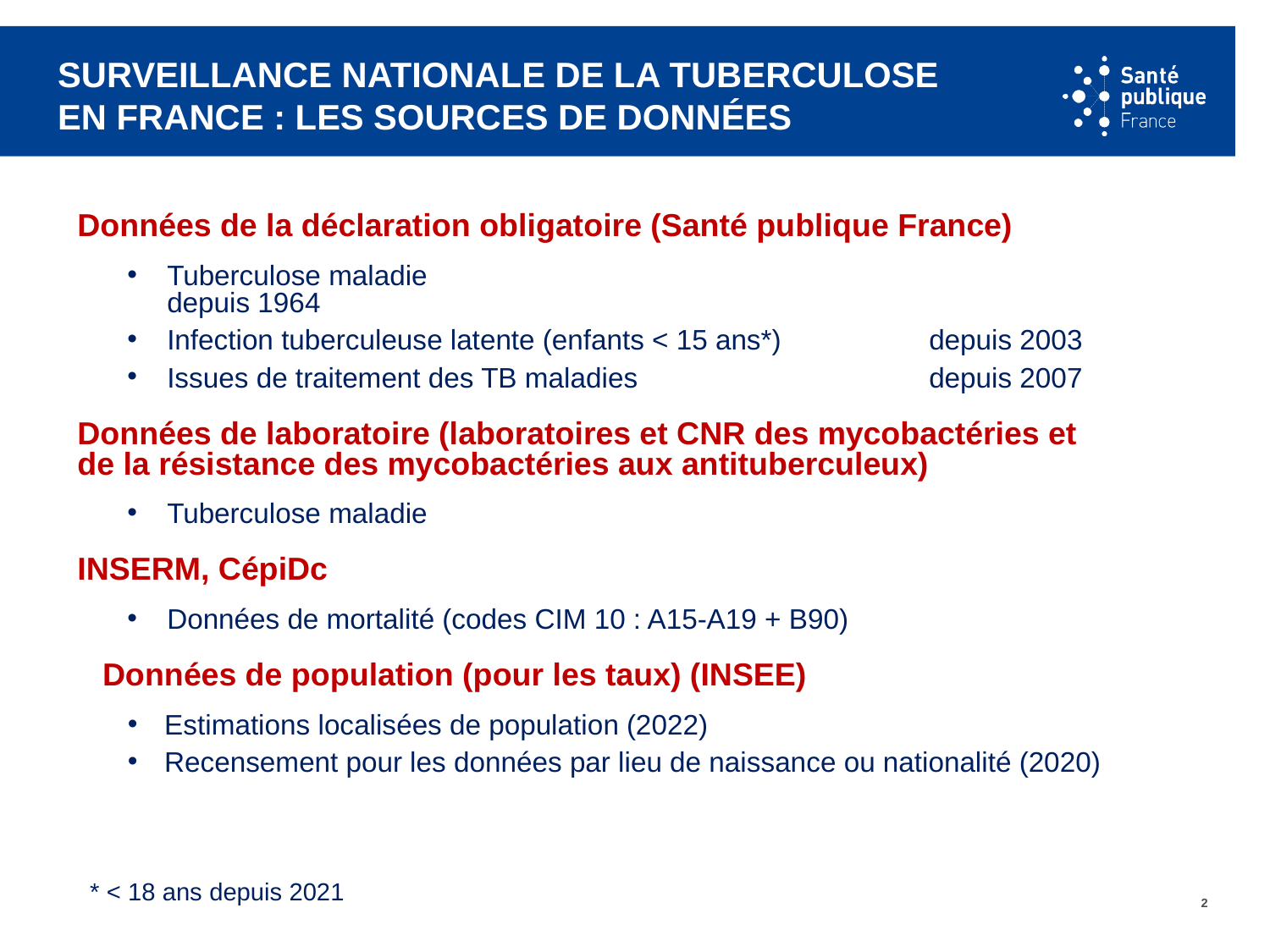

# Surveillance nationale de la tuberculose en France : les sources de données
Données de la déclaration obligatoire (Santé publique France)
Tuberculose maladie 					depuis 1964
Infection tuberculeuse latente (enfants < 15 ans*)		depuis 2003
Issues de traitement des TB maladies			depuis 2007

Données de laboratoire (laboratoires et CNR des mycobactéries et de la résistance des mycobactéries aux antituberculeux)
Tuberculose maladie

INSERM, CépiDc
Données de mortalité (codes CIM 10 : A15-A19 + B90)

Données de population (pour les taux) (INSEE)
Estimations localisées de population (2022)
Recensement pour les données par lieu de naissance ou nationalité (2020)
* < 18 ans depuis 2021